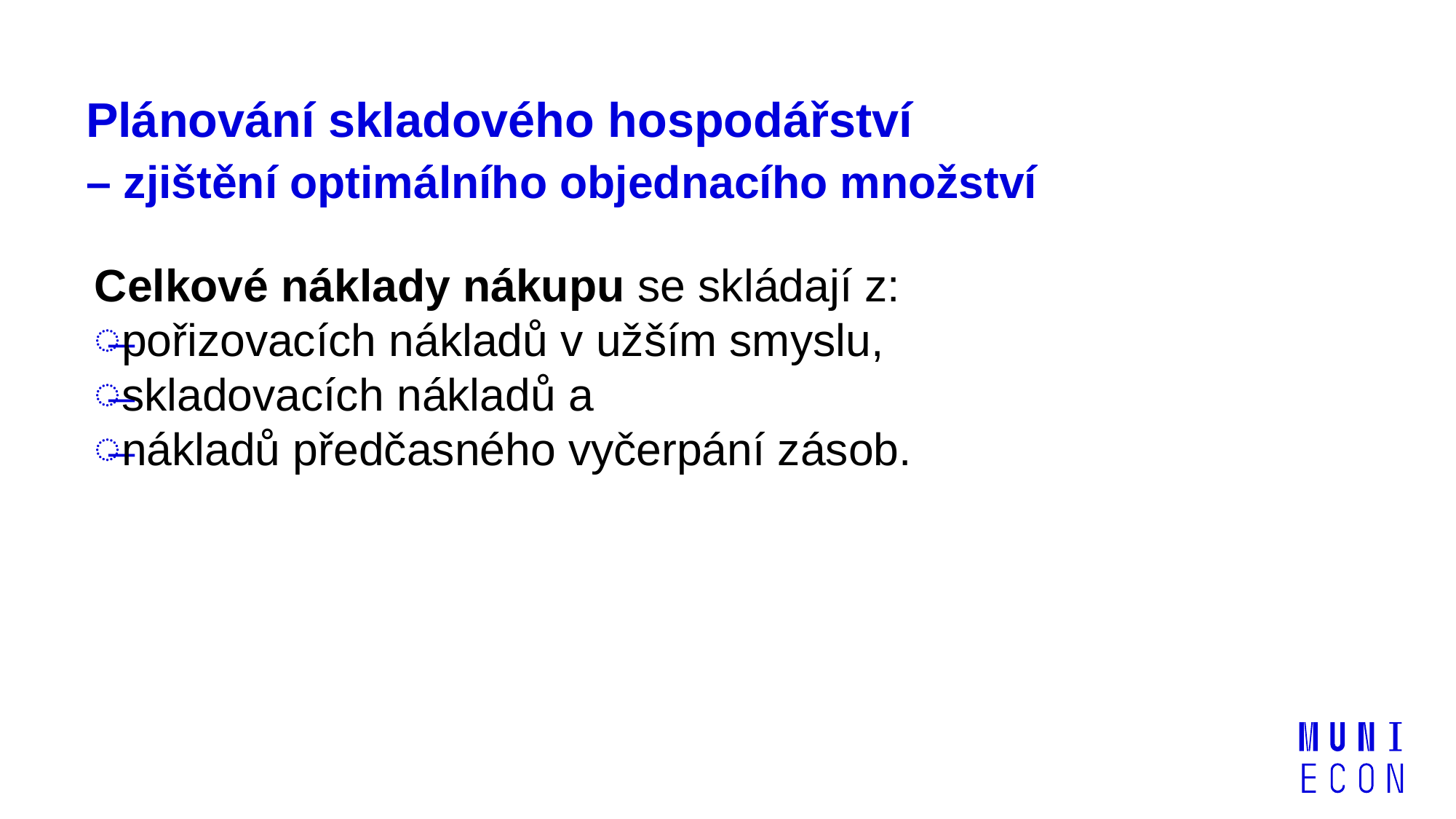

# Plánování skladového hospodářství – zjištění optimálního objednacího množství

Celkové náklady nákupu se skládají z:
pořizovacích nákladů v užším smyslu,
skladovacích nákladů a
nákladů předčasného vyčerpání zásob.